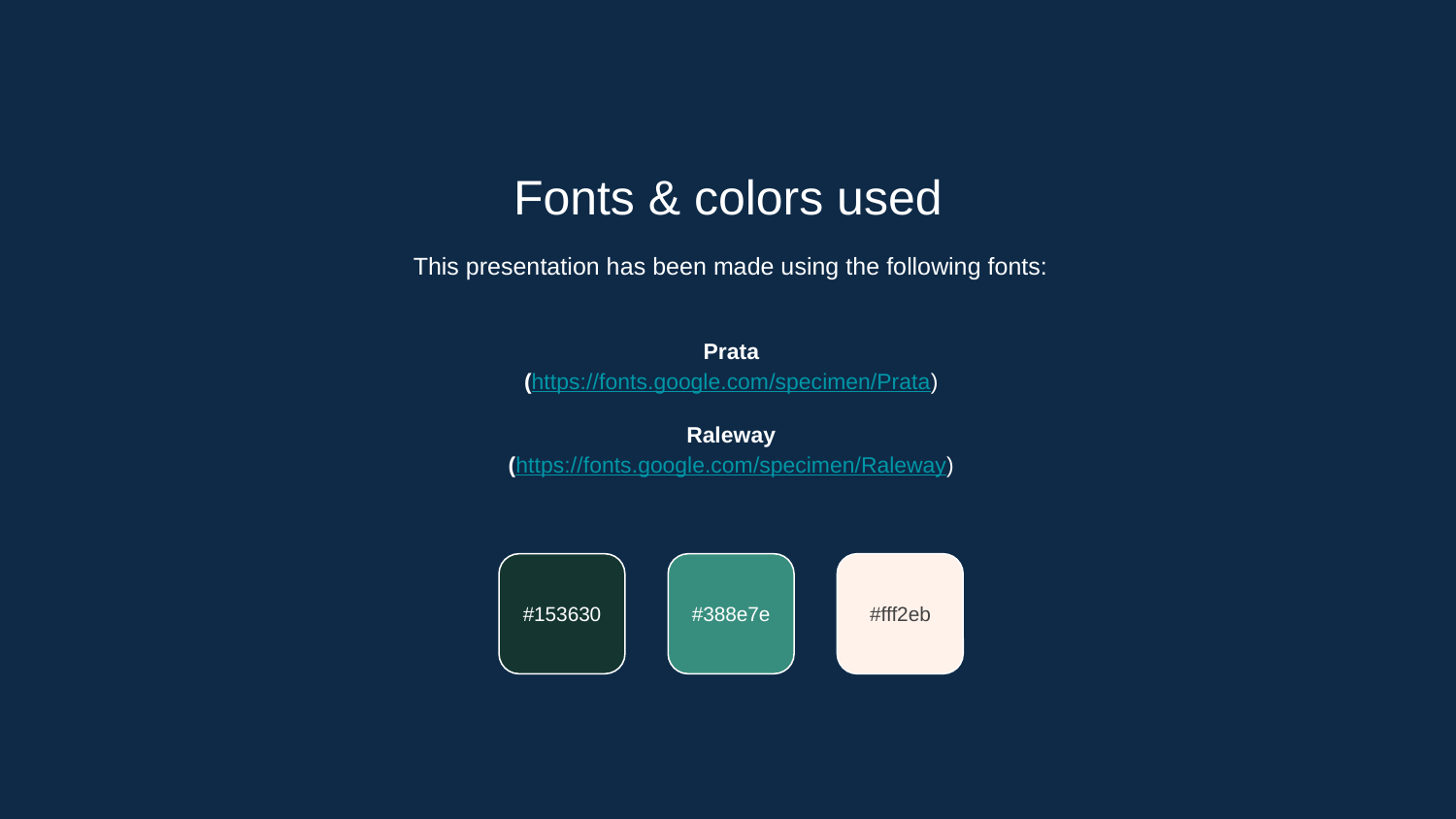

Fonts & colors used
This presentation has been made using the following fonts:

Prata
(https://fonts.google.com/specimen/Prata)

Raleway
(https://fonts.google.com/specimen/Raleway)

#153630
#388e7e
#fff2eb